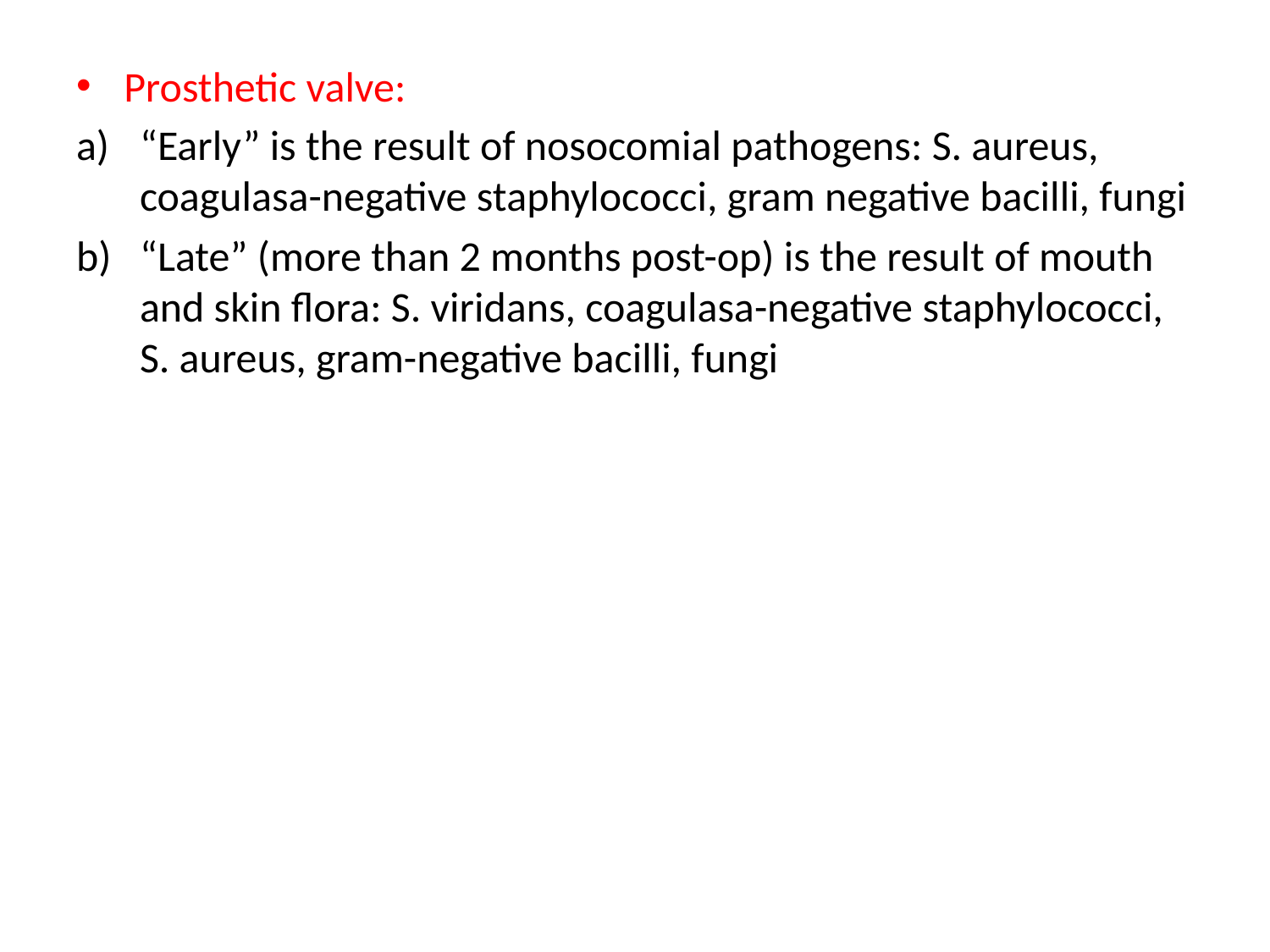

Prosthetic valve:
“Early” is the result of nosocomial pathogens: S. aureus, coagulasa-negative staphylococci, gram negative bacilli, fungi
“Late” (more than 2 months post-op) is the result of mouth and skin flora: S. viridans, coagulasa-negative staphylococci, S. aureus, gram-negative bacilli, fungi